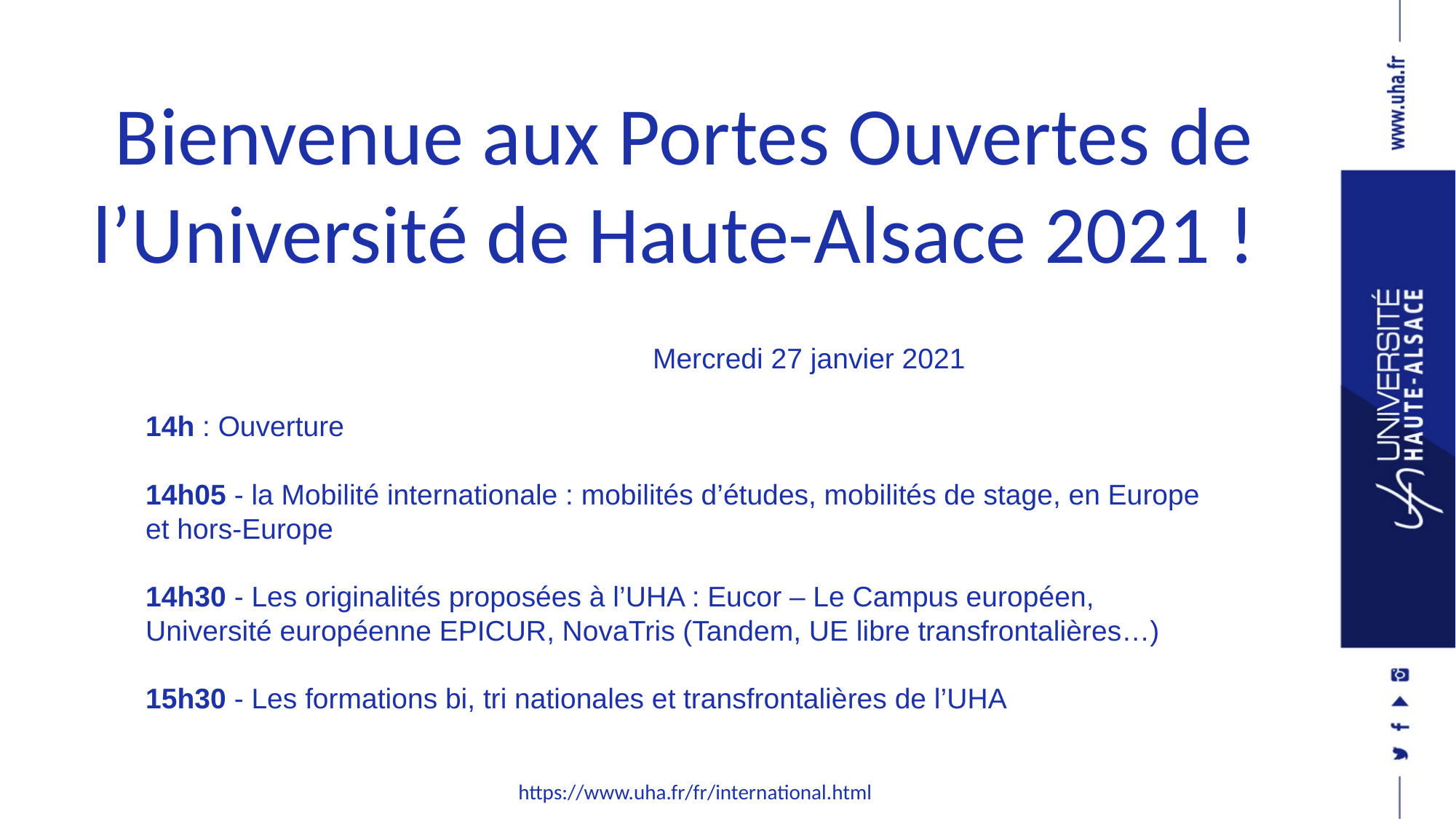

# Bienvenue aux Portes Ouvertes de l’Université de Haute-Alsace 2021 !
                                             	                     Mercredi 27 janvier 2021

14h : Ouverture

14h05 - la Mobilité internationale : mobilités d’études, mobilités de stage, en Europe
et hors-Europe

14h30 - Les originalités proposées à l’UHA : Eucor – Le Campus européen,
Université européenne EPICUR, NovaTris (Tandem, UE libre transfrontalières…)

15h30 - Les formations bi, tri nationales et transfrontalières de l’UHA

https://www.uha.fr/fr/international.html